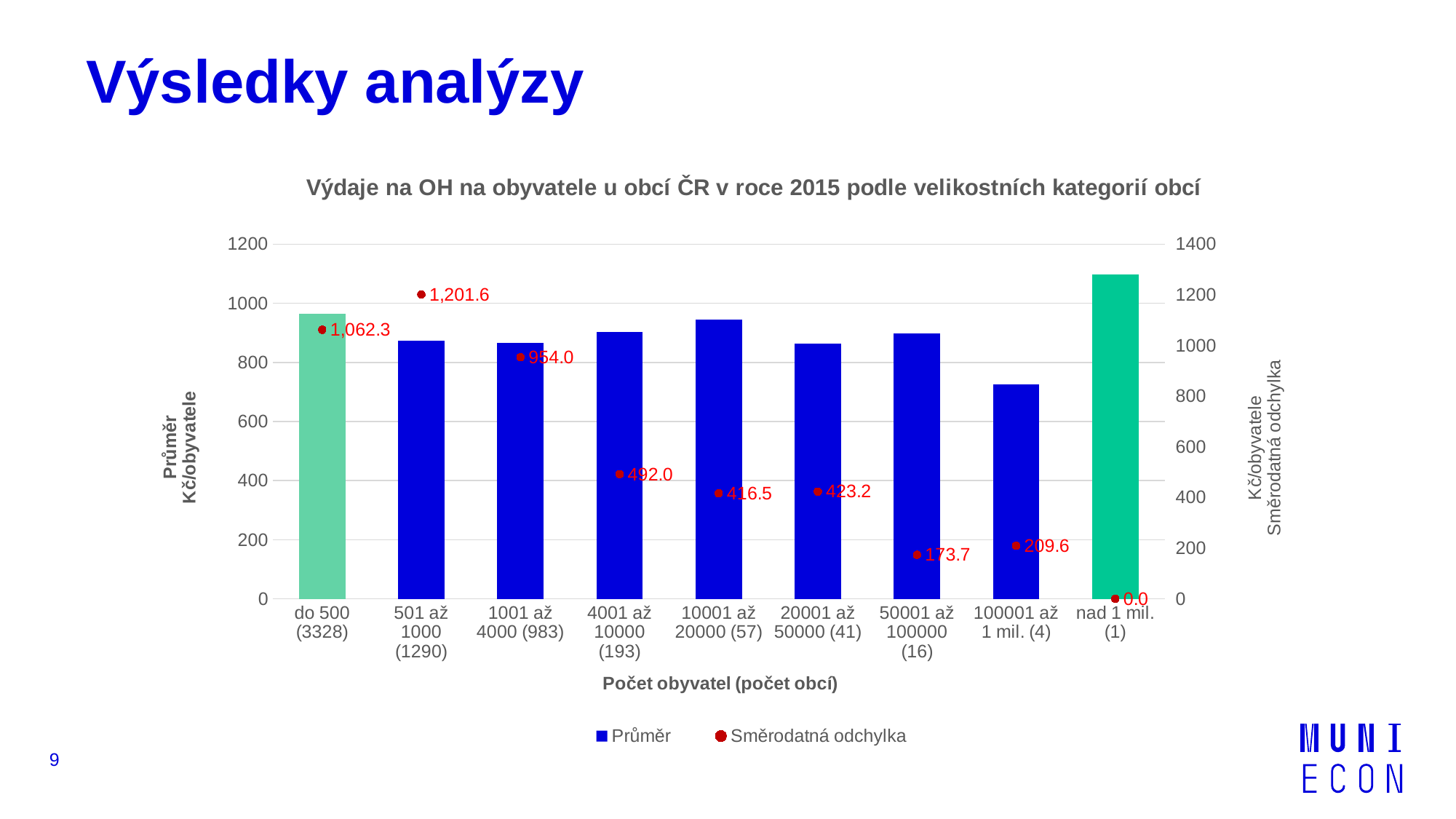

# Výsledky analýzy

### Chart: Výdaje na OH na obyvatele u obcí ČR v roce 2015 podle velikostních kategorií obcí

| Category |  |  |
|---|---|---|
| do 500 (3328) | 965.12 | 1062.33 |
| 501 až 1000 (1290) | 874.16 | 1201.55 |
| 1001 až 4000 (983) | 867.23 | 953.98 |
| 4001 až 10000 (193) | 902.18 | 491.98 |
| 10001 až 20000 (57) | 945.11 | 416.49 |
| 20001 až 50000 (41) | 864.23 | 423.16 |
| 50001 až 100000 (16) | 899.12 | 173.68 |
| 100001 až 1 mil. (4) | 725.5 | 209.61 |
| nad 1 mil. (1) | 1097.7 | 0.0 |
9